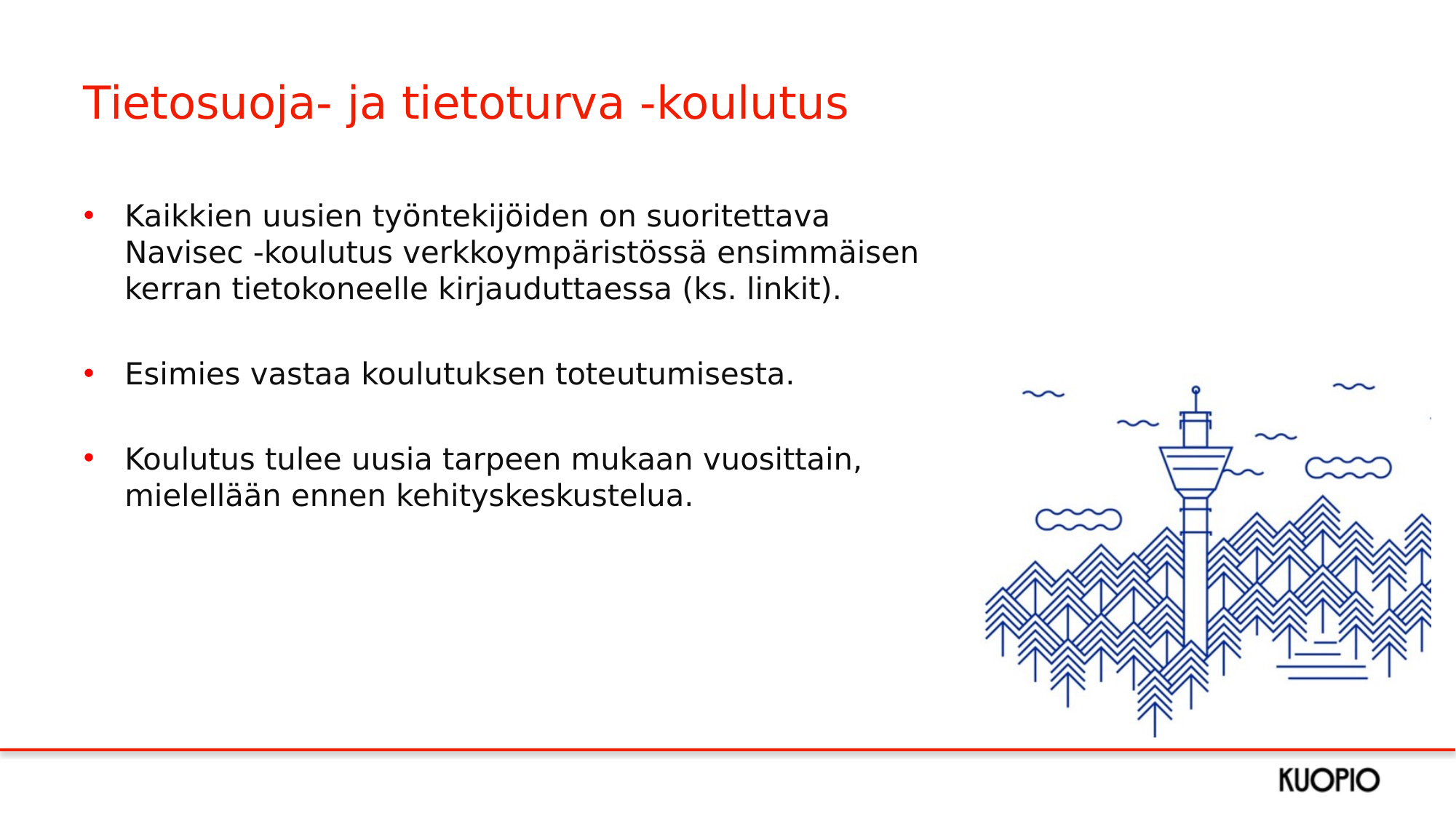

# Tietosuoja- ja tietoturva -koulutus
Kaikkien uusien työntekijöiden on suoritettava Navisec -koulutus verkkoympäristössä ensimmäisen kerran tietokoneelle kirjauduttaessa (ks. linkit).

Esimies vastaa koulutuksen toteutumisesta.

Koulutus tulee uusia tarpeen mukaan vuosittain, mielellään ennen kehityskeskustelua.